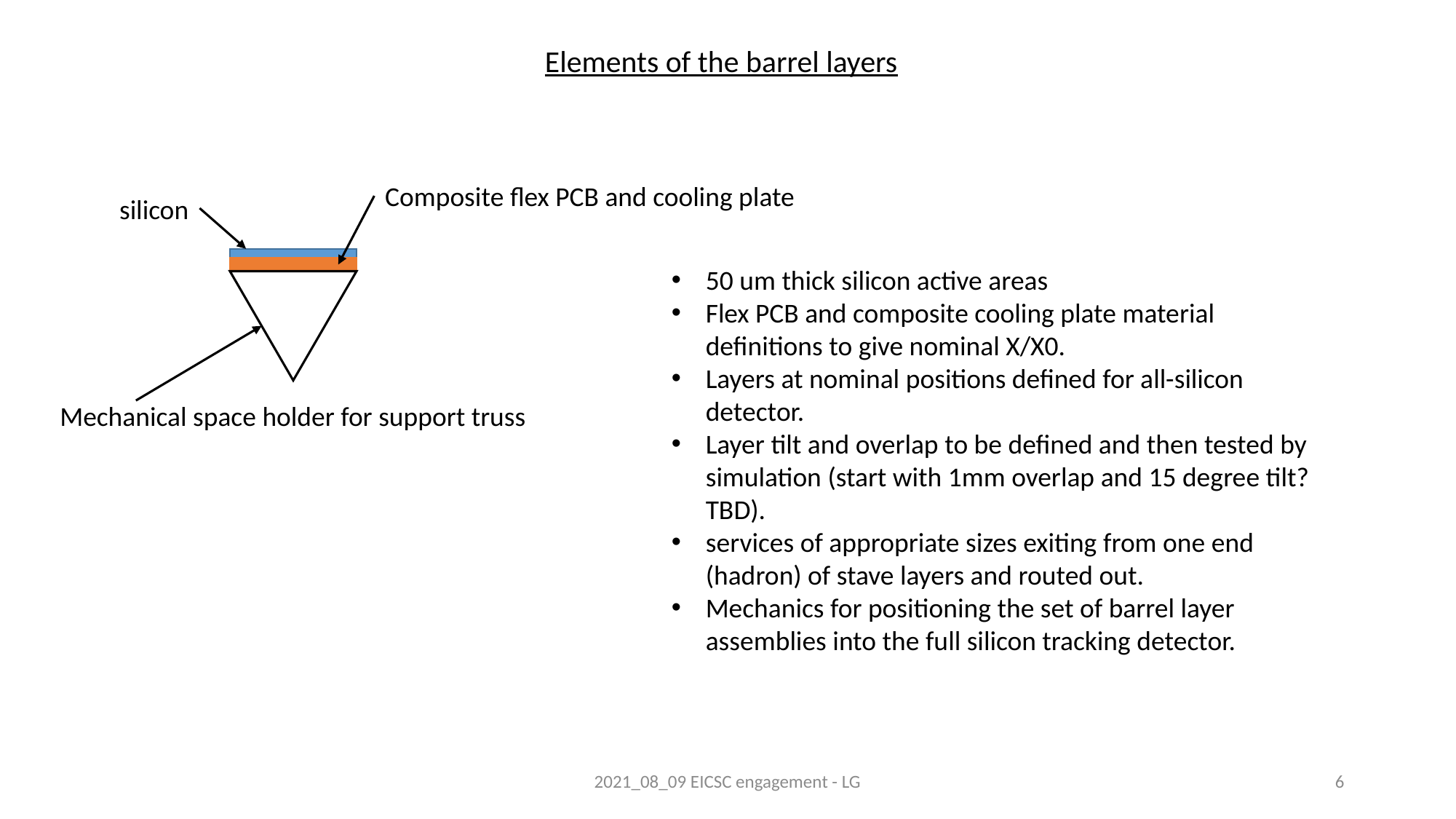

Elements of the barrel layers
Composite flex PCB and cooling plate
silicon

50 um thick silicon active areas
Flex PCB and composite cooling plate material definitions to give nominal X/X0.
Layers at nominal positions defined for all-silicon detector.
Layer tilt and overlap to be defined and then tested by simulation (start with 1mm overlap and 15 degree tilt? TBD).
services of appropriate sizes exiting from one end (hadron) of stave layers and routed out.
Mechanics for positioning the set of barrel layer assemblies into the full silicon tracking detector.

Mechanical space holder for support truss
2021_08_09 EICSC engagement - LG
6